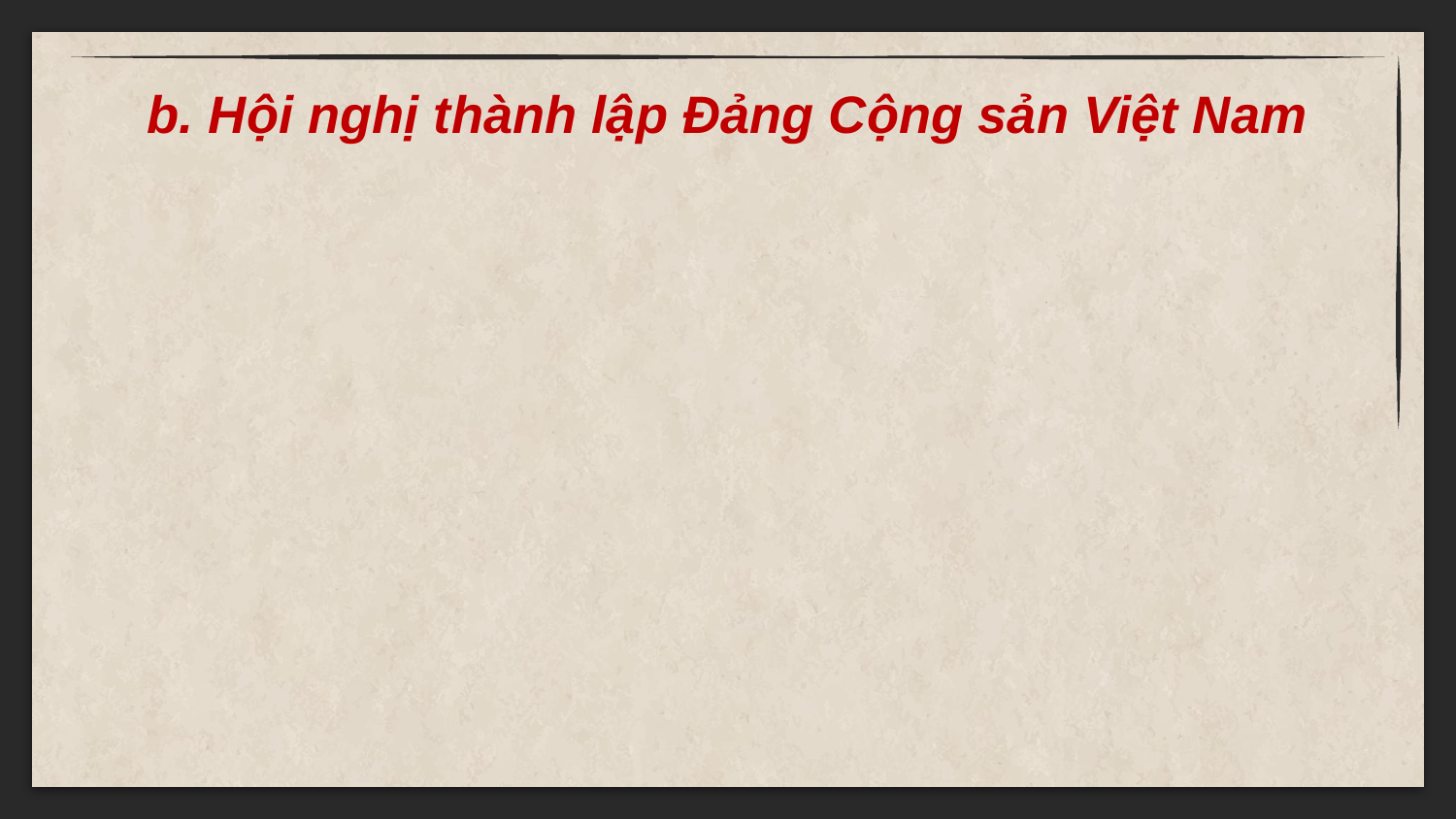

b. Hội nghị thành lập Đảng Cộng sản Việt Nam